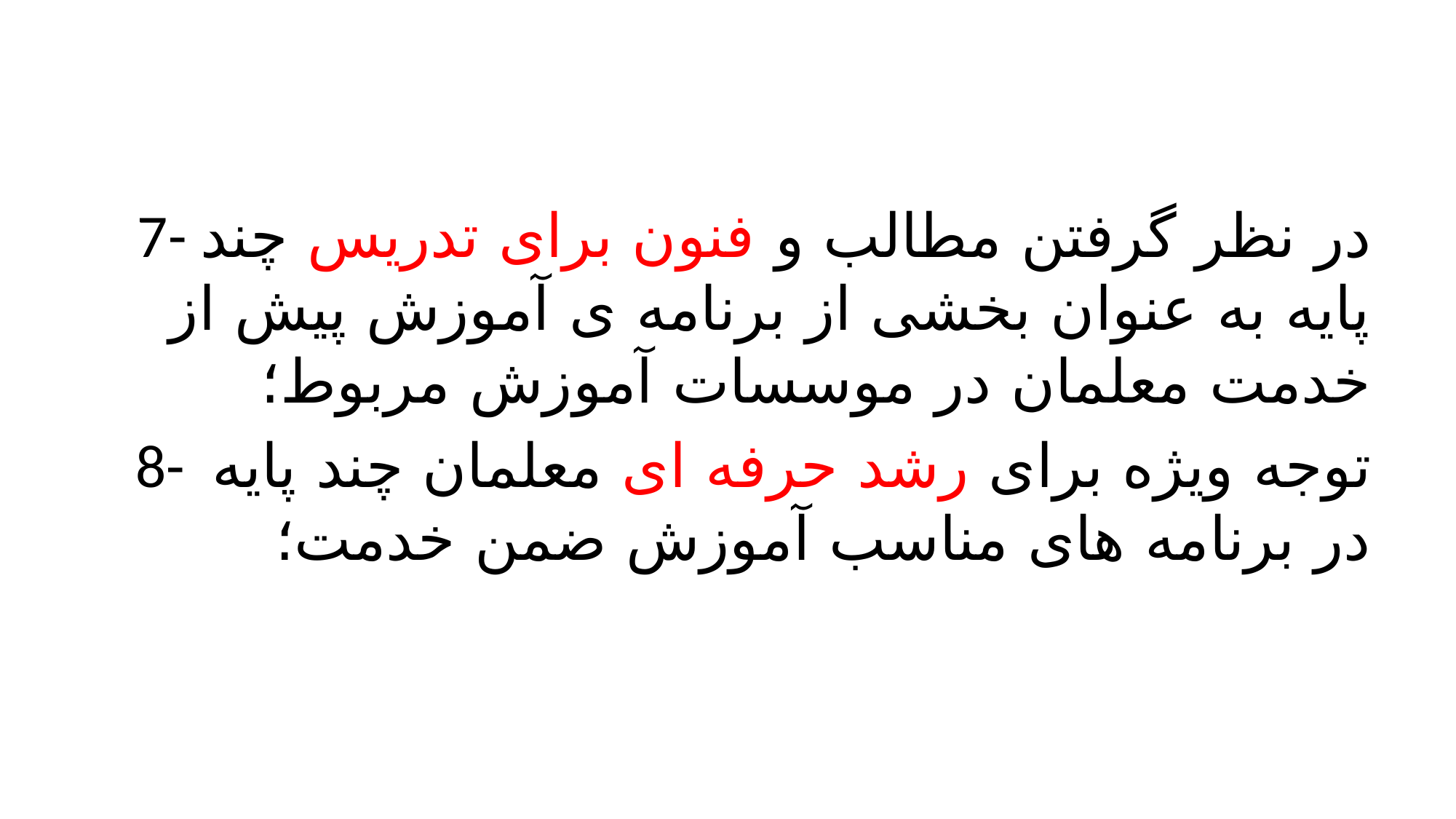

#
7- در نظر گرفتن مطالب و فنون برای تدریس چند پایه به عنوان بخشی از برنامه ی آموزش پیش از خدمت معلمان در موسسات آموزش مربوط؛
8-  توجه ویژه برای رشد حرفه ای معلمان چند پایه در برنامه های مناسب آموزش ضمن خدمت؛